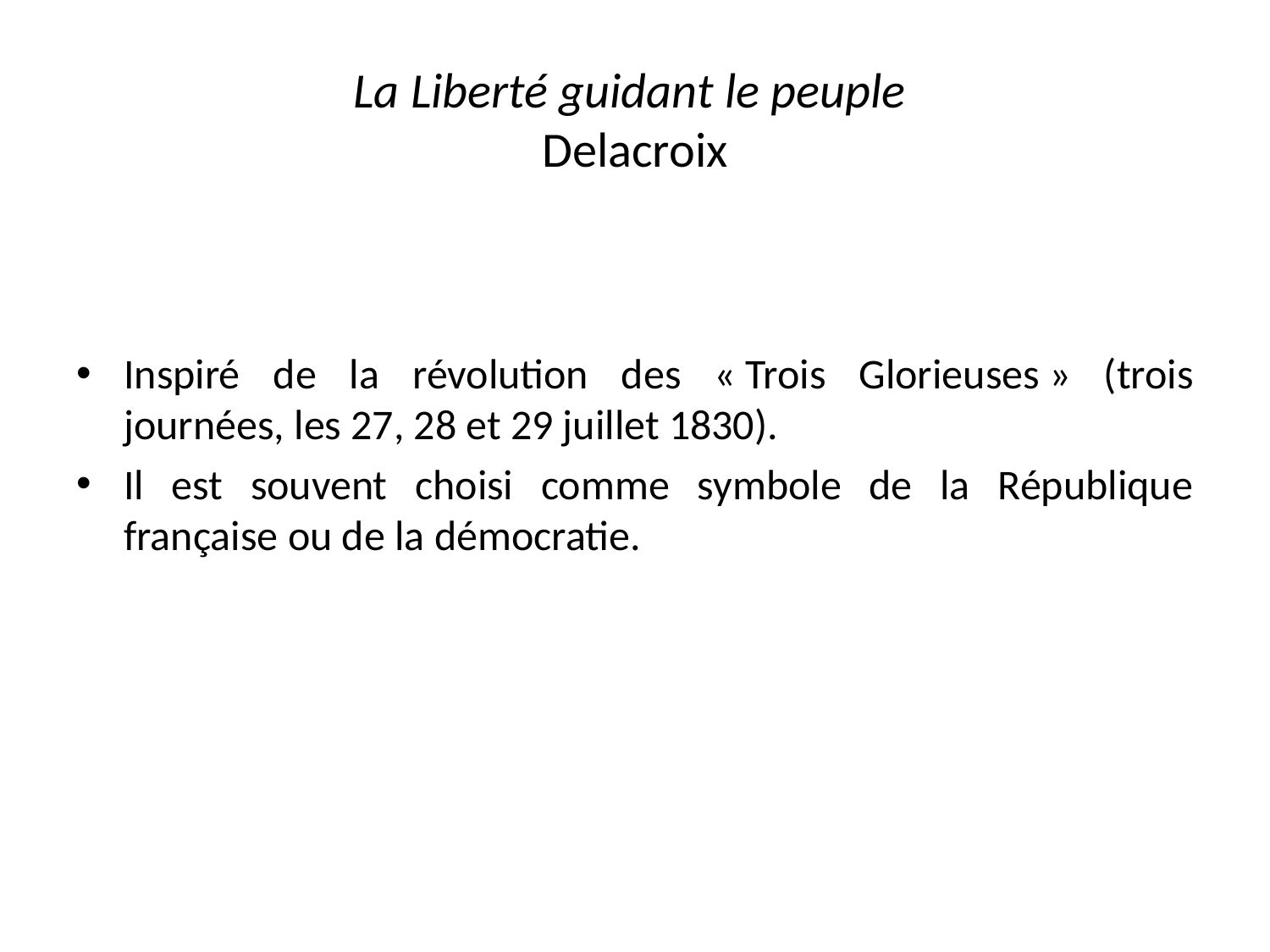

# La Liberté guidant le peuple Delacroix

Inspiré de la révolution des « Trois Glorieuses » (trois journées, les 27, 28 et 29 juillet 1830).
Il est souvent choisi comme symbole de la République française ou de la démocratie.